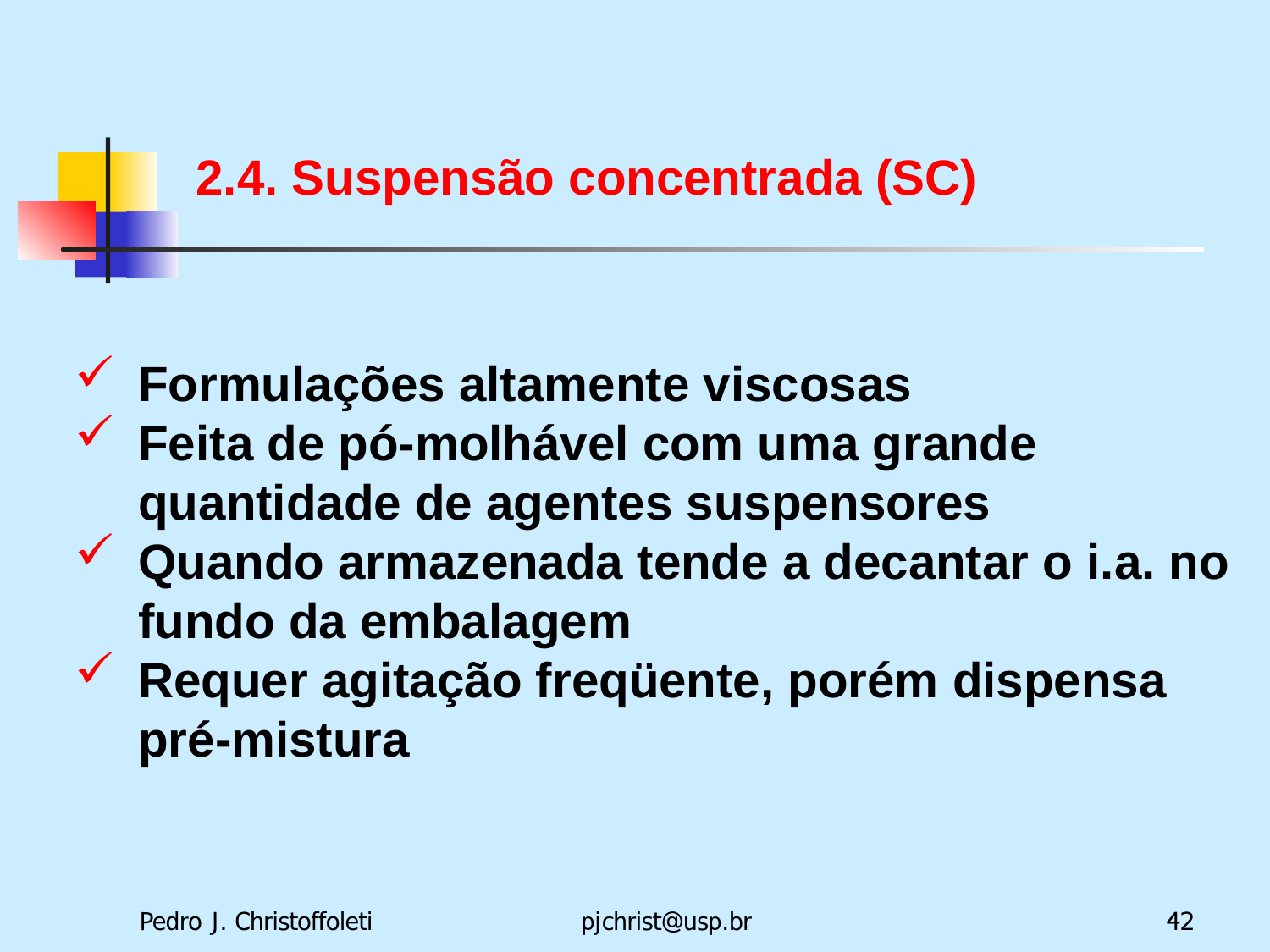

2.4. Suspensão concentrada (SC)
Formulações altamente viscosas
Feita de pó-molhável com uma grande quantidade de agentes suspensores
Quando armazenada tende a decantar o i.a. no fundo da embalagem
Requer agitação freqüente, porém dispensa pré-mistura
Pedro J. Christoffoleti
pjchrist@usp.br
42